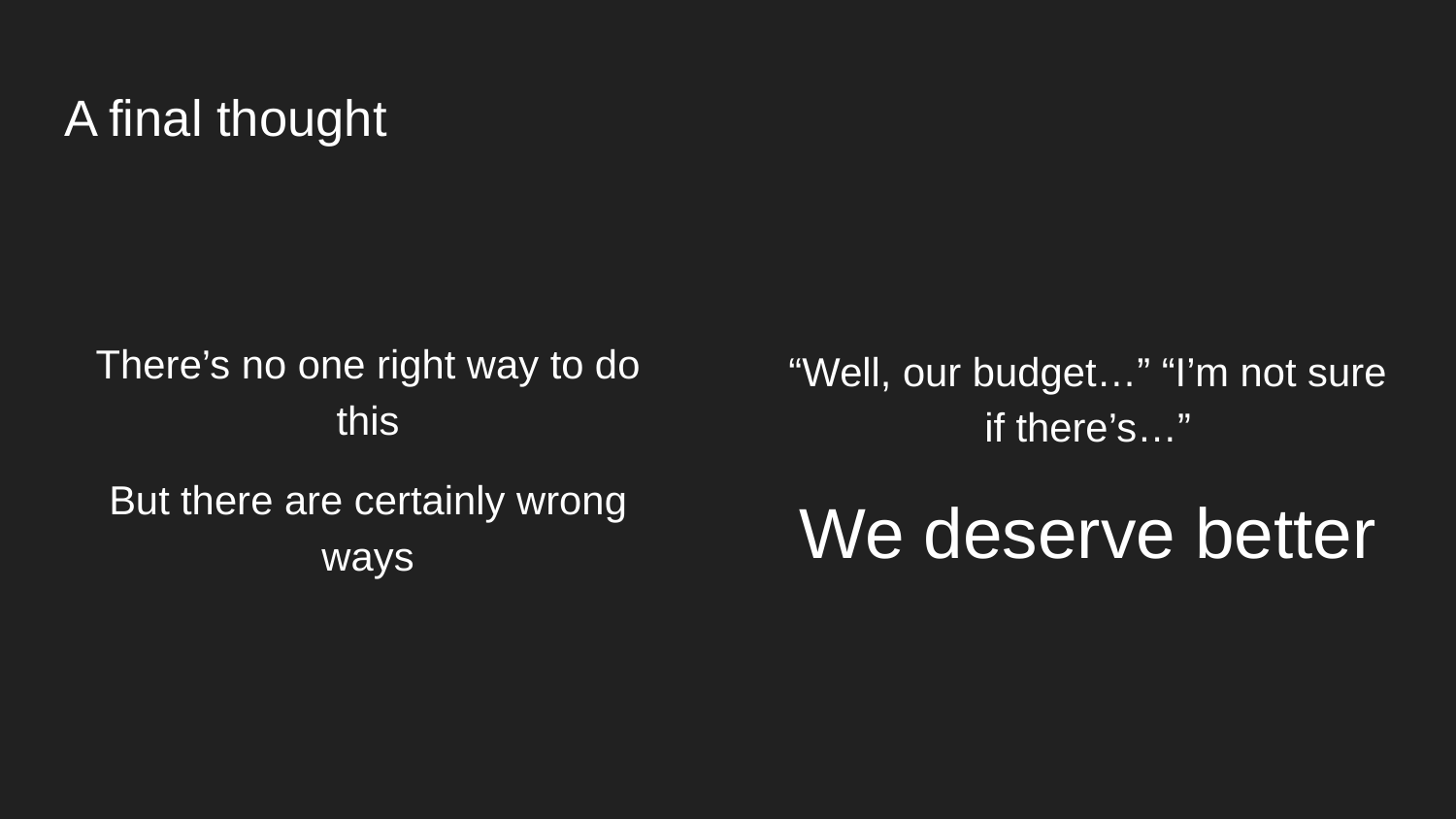

# A final thought
There’s no one right way to do this
But there are certainly wrong ways
“Well, our budget…” “I’m not sure if there’s…”
We deserve better